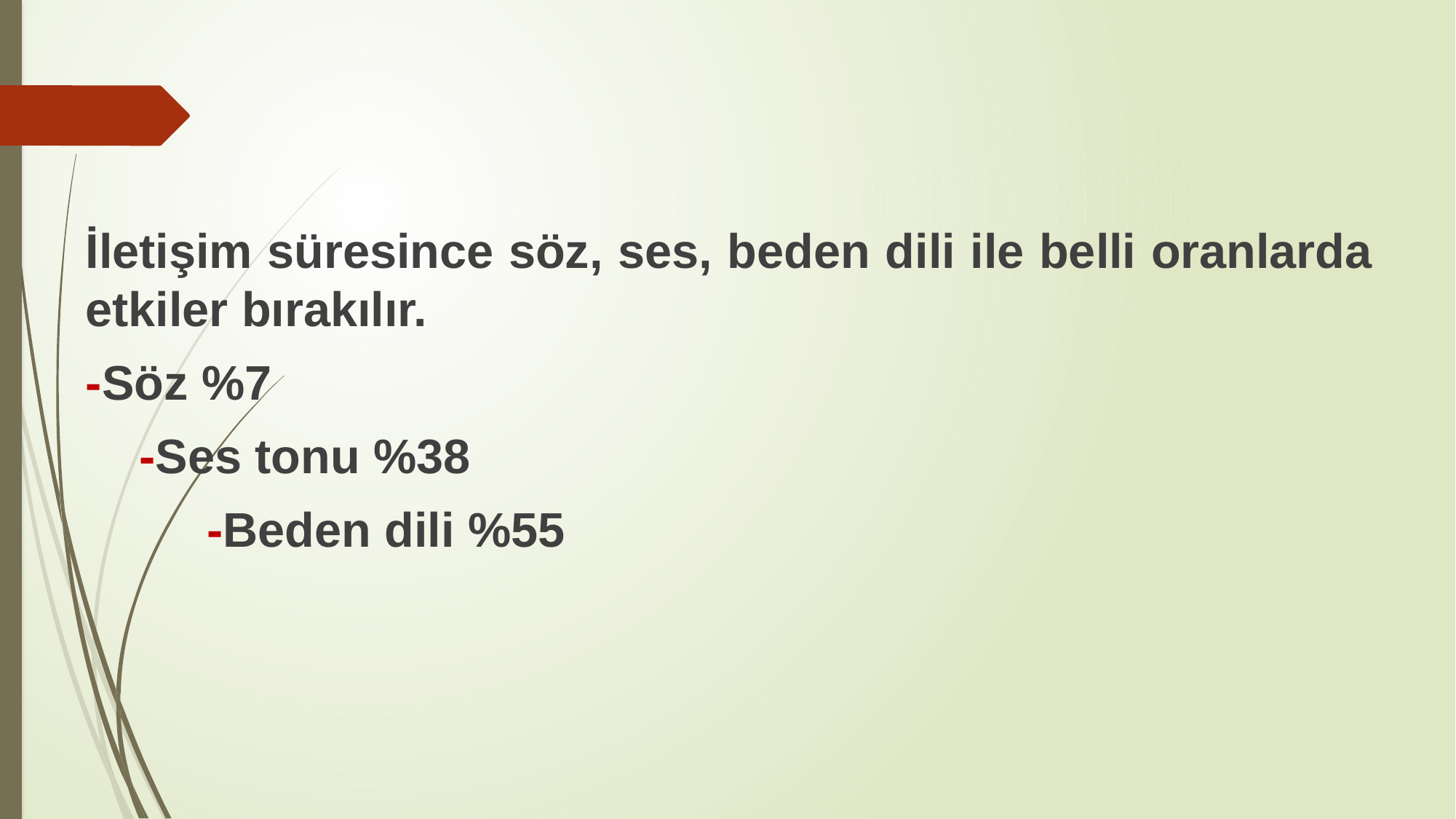

İletişim süresince söz, ses, beden dili ile belli oranlarda etkiler bırakılır.
-Söz %7
    -Ses tonu %38
         -Beden dili %55